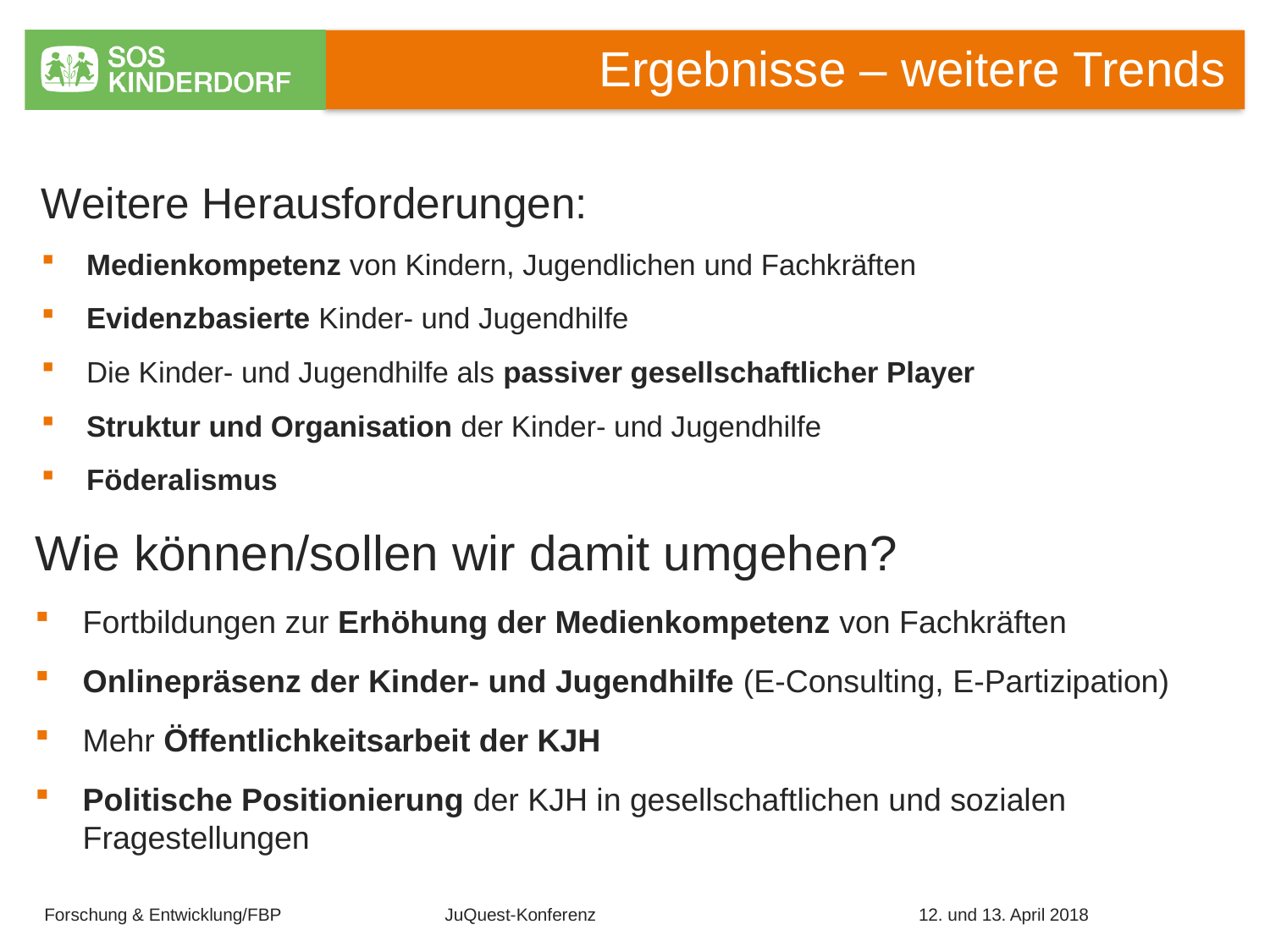

# Ergebnisse – weitere Trends
Weitere Herausforderungen:
Medienkompetenz von Kindern, Jugendlichen und Fachkräften
Evidenzbasierte Kinder- und Jugendhilfe
Die Kinder- und Jugendhilfe als passiver gesellschaftlicher Player
Struktur und Organisation der Kinder- und Jugendhilfe
Föderalismus

Wie können/sollen wir damit umgehen?
Fortbildungen zur Erhöhung der Medienkompetenz von Fachkräften
Onlinepräsenz der Kinder- und Jugendhilfe (E-Consulting, E-Partizipation)
Mehr Öffentlichkeitsarbeit der KJH
Politische Positionierung der KJH in gesellschaftlichen und sozialen Fragestellungen